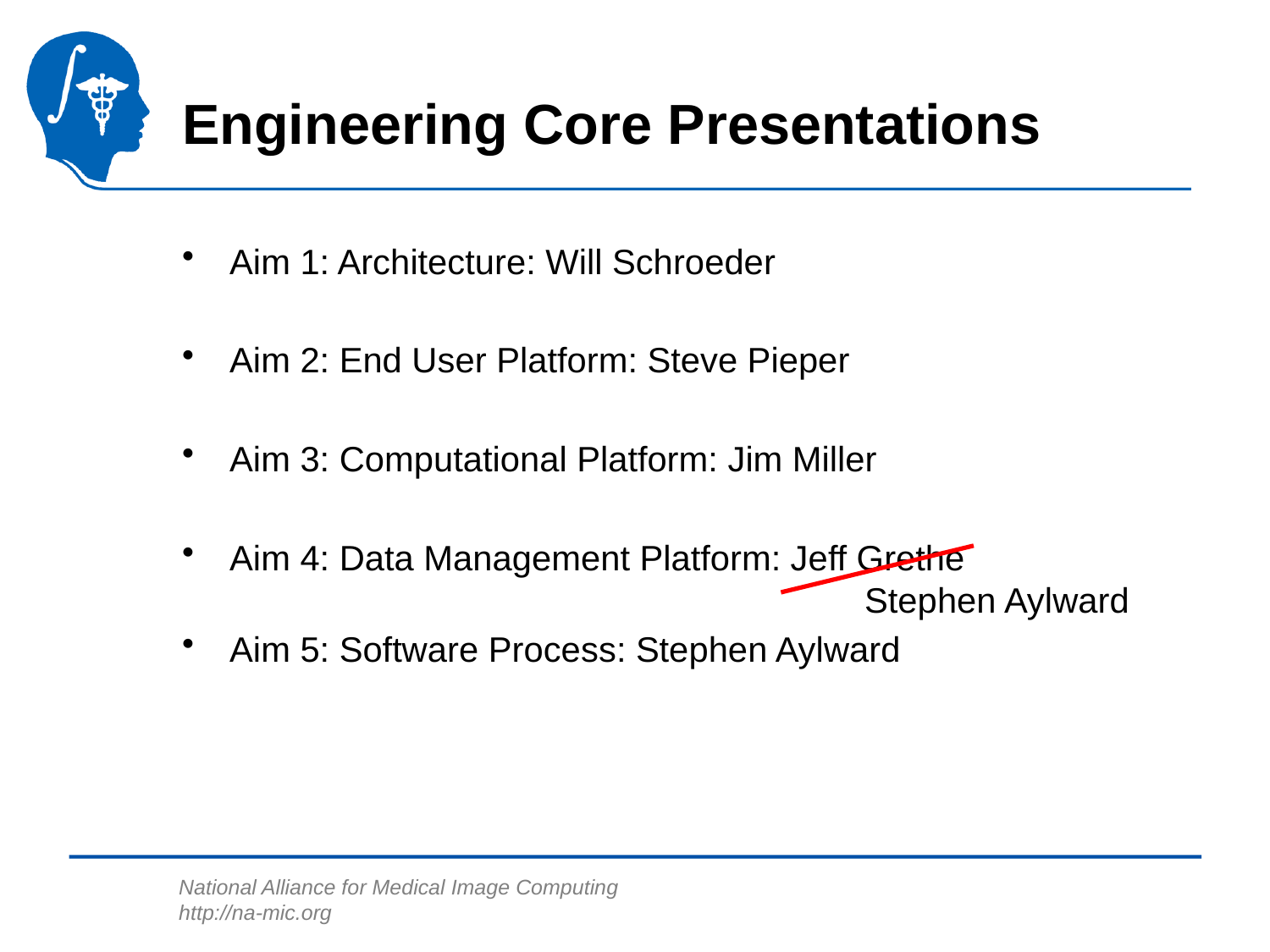

# Engineering Core Presentations
Aim 1: Architecture: Will Schroeder

Aim 2: End User Platform: Steve Pieper

Aim 3: Computational Platform: Jim Miller

Aim 4: Data Management Platform: Jeff Grethe
					Stephen Aylward
Aim 5: Software Process: Stephen Aylward